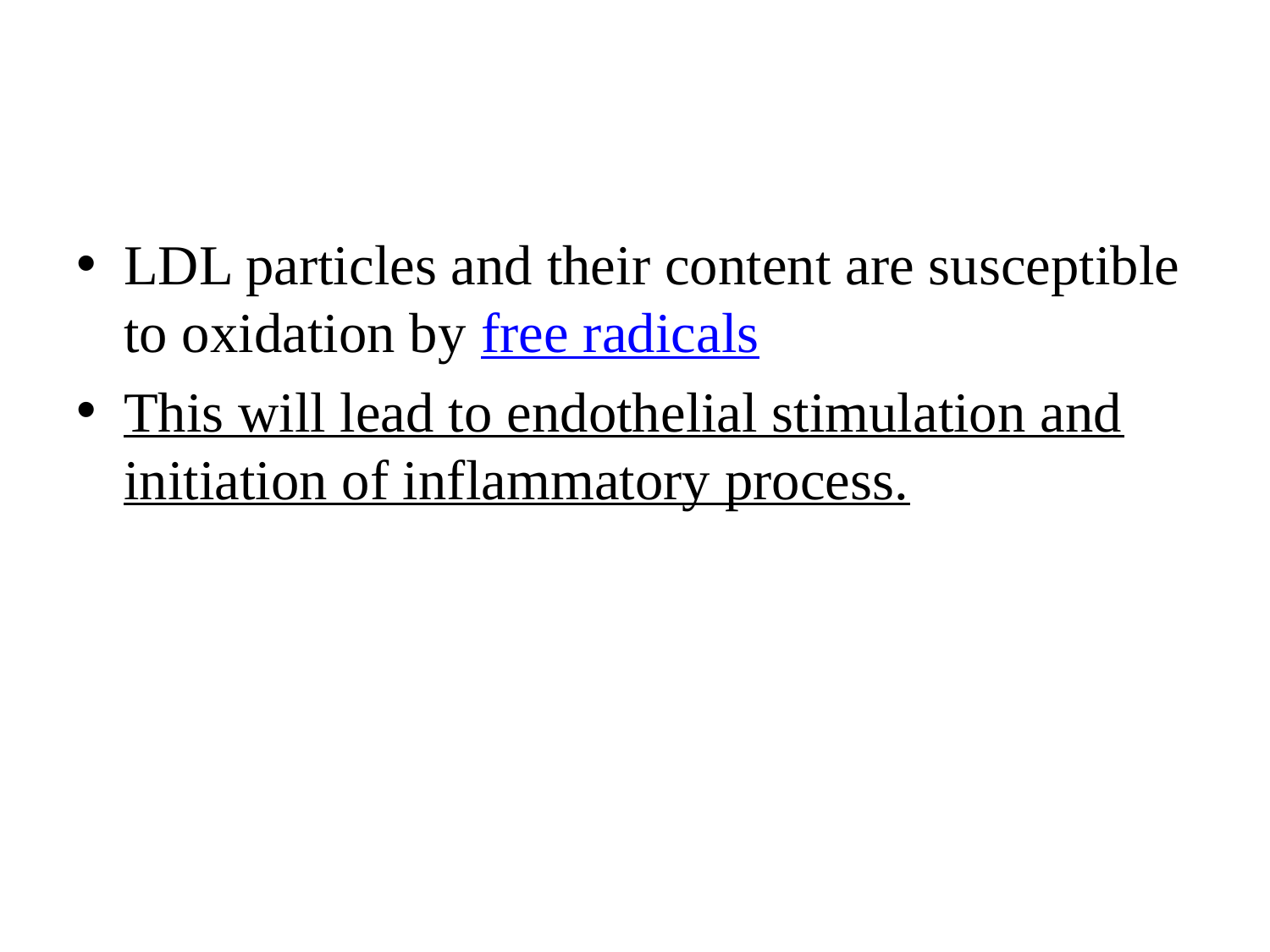

#
LDL particles and their content are susceptible to oxidation by free radicals
This will lead to endothelial stimulation and initiation of inflammatory process.